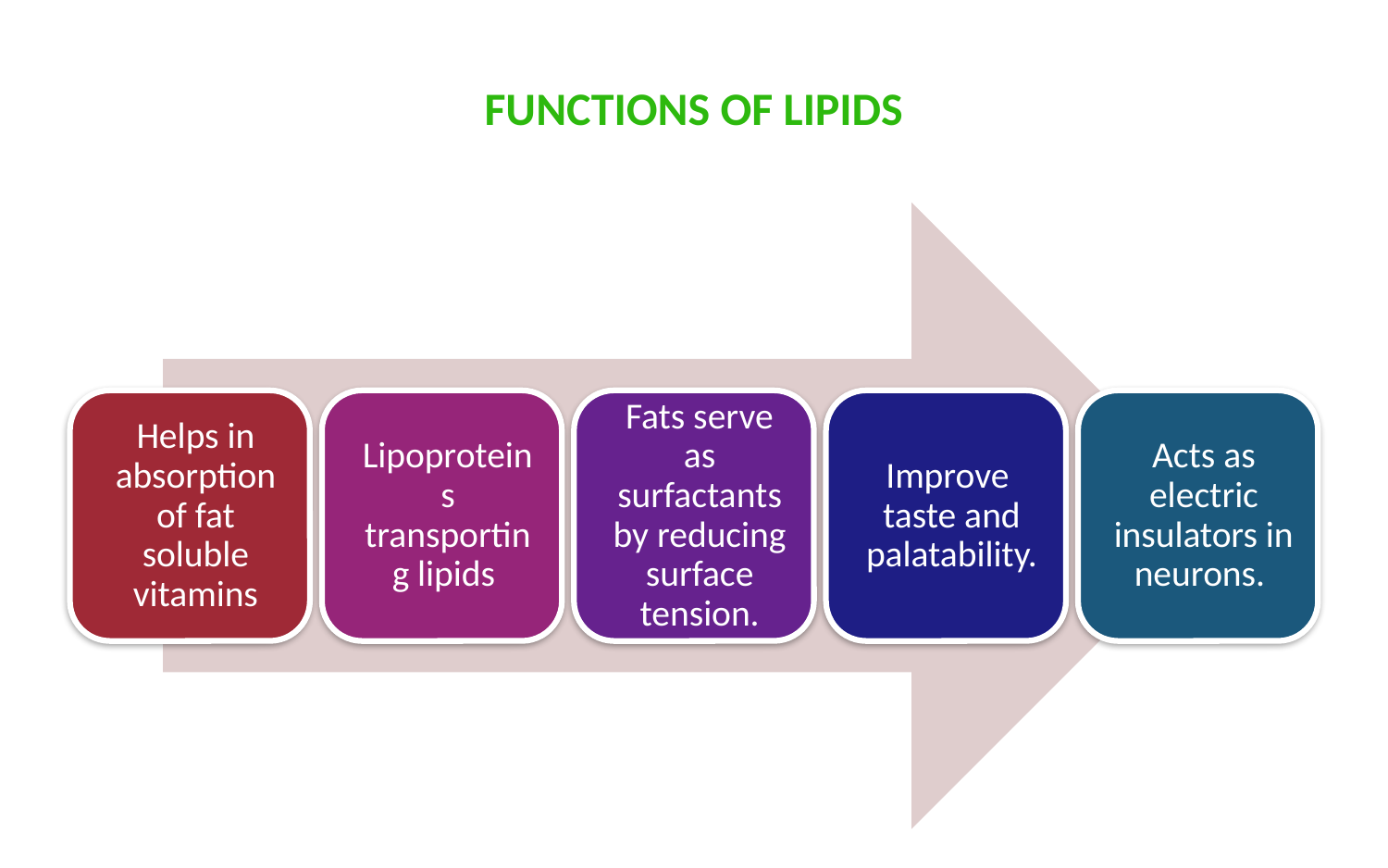

# Functions of lipids
Helps in absorption of fat soluble vitamins
Lipoproteins transporting lipids
Fats serve as surfactants by reducing surface tension.
Improve  taste and palatability.
Acts as electric insulators in neurons.